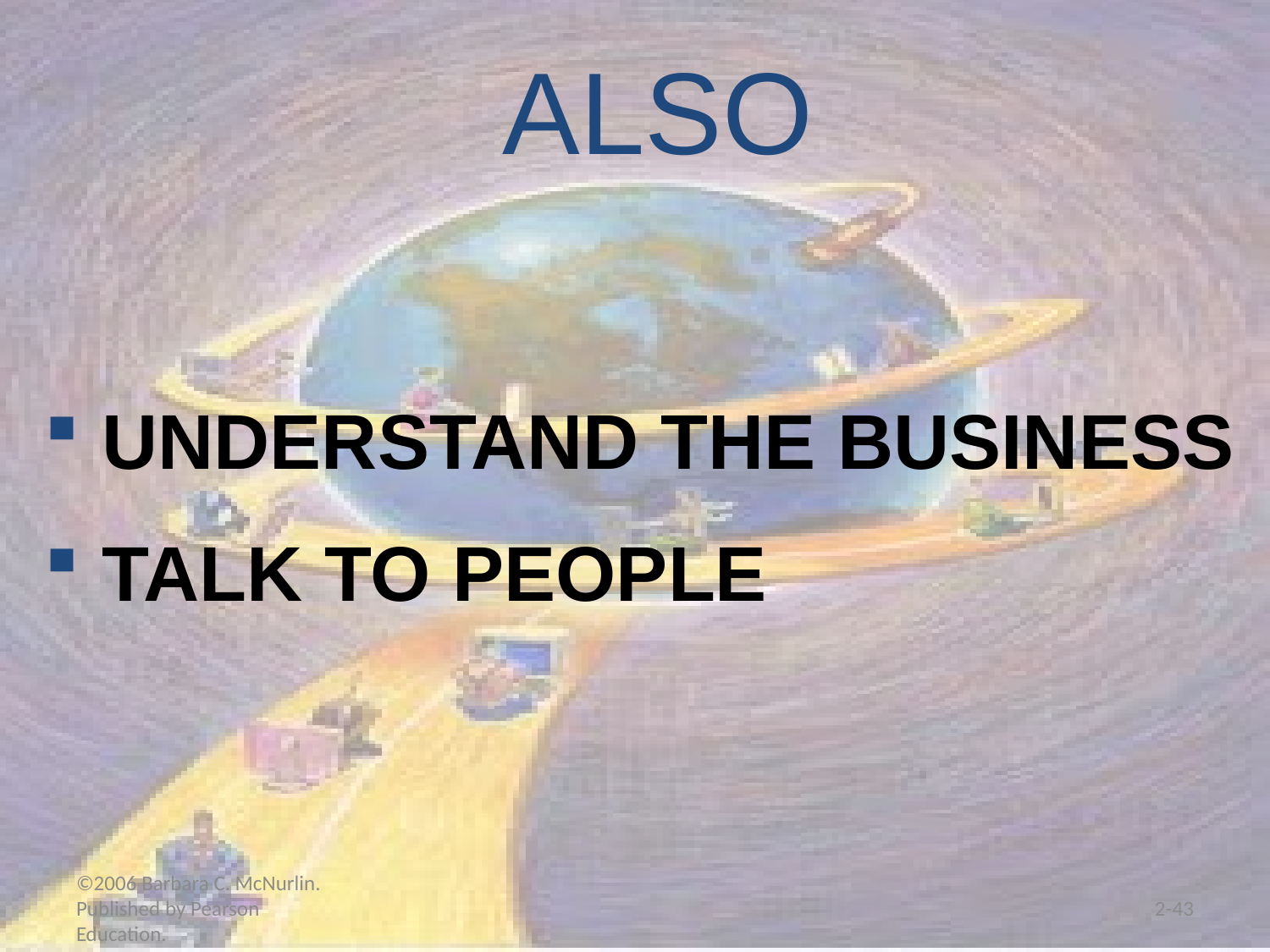

ALSO

 UNDERSTAND THE BUSINESS
 TALK TO PEOPLE

©2006 Barbara C. McNurlin. Published by Pearson Education.
2-43